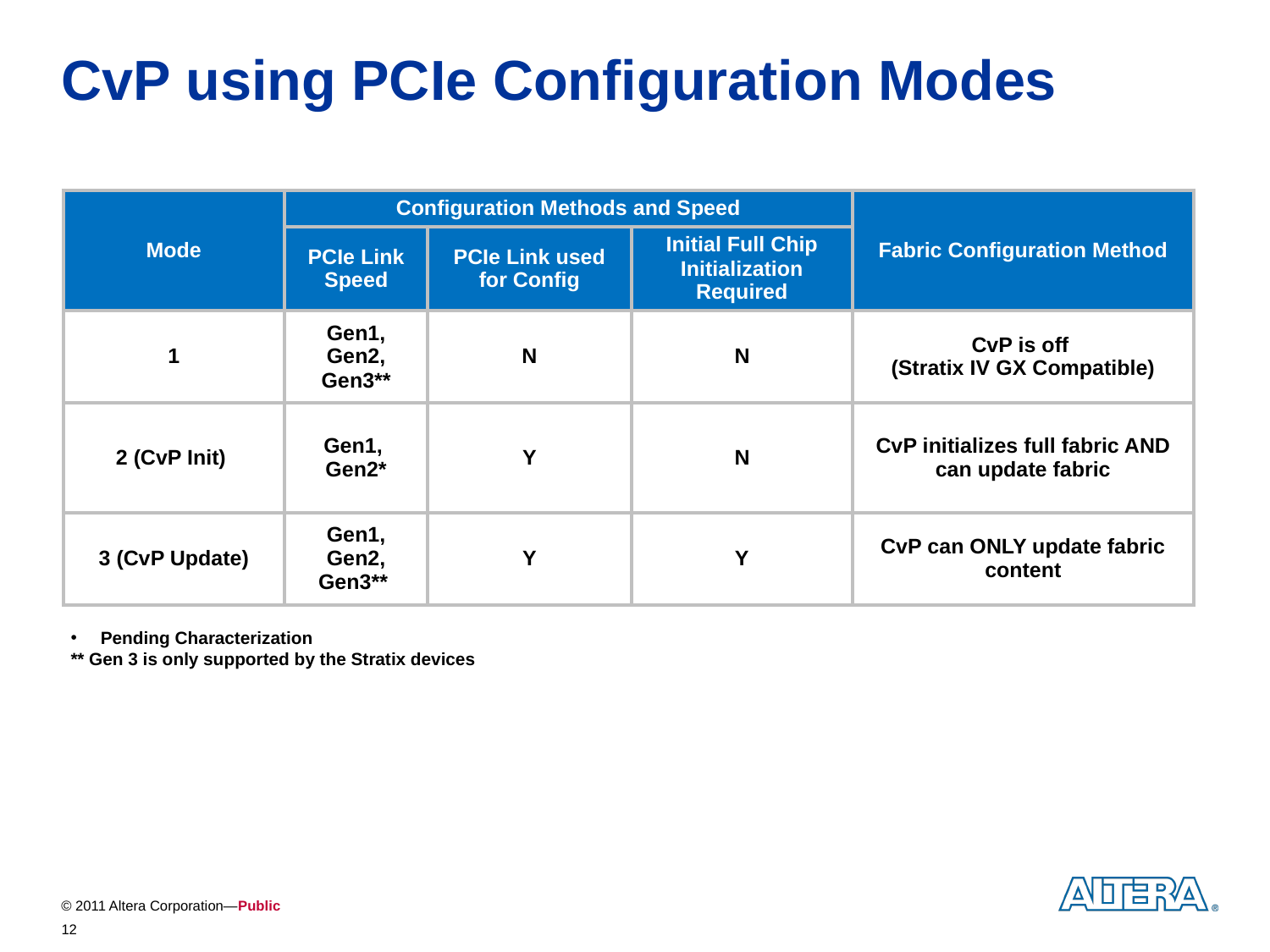

# CvP using PCIe Configuration Modes
| Mode | Configuration Methods and Speed |  |  | Fabric Configuration Method |
| --- | --- | --- | --- | --- |
|  | PCIe Link Speed | PCIe Link used for Config | Initial Full Chip Initialization Required |  |
| 1 | Gen1, Gen2, Gen3\*\* | N | N | CvP is off (Stratix IV GX Compatible) |
| 2 (CvP Init) | Gen1, Gen2\* | Y | N | CvP initializes full fabric AND can update fabric |
| 3 (CvP Update) | Gen1, Gen2, Gen3\*\* | Y | Y | CvP can ONLY update fabric content |
Pending Characterization
** Gen 3 is only supported by the Stratix devices
12